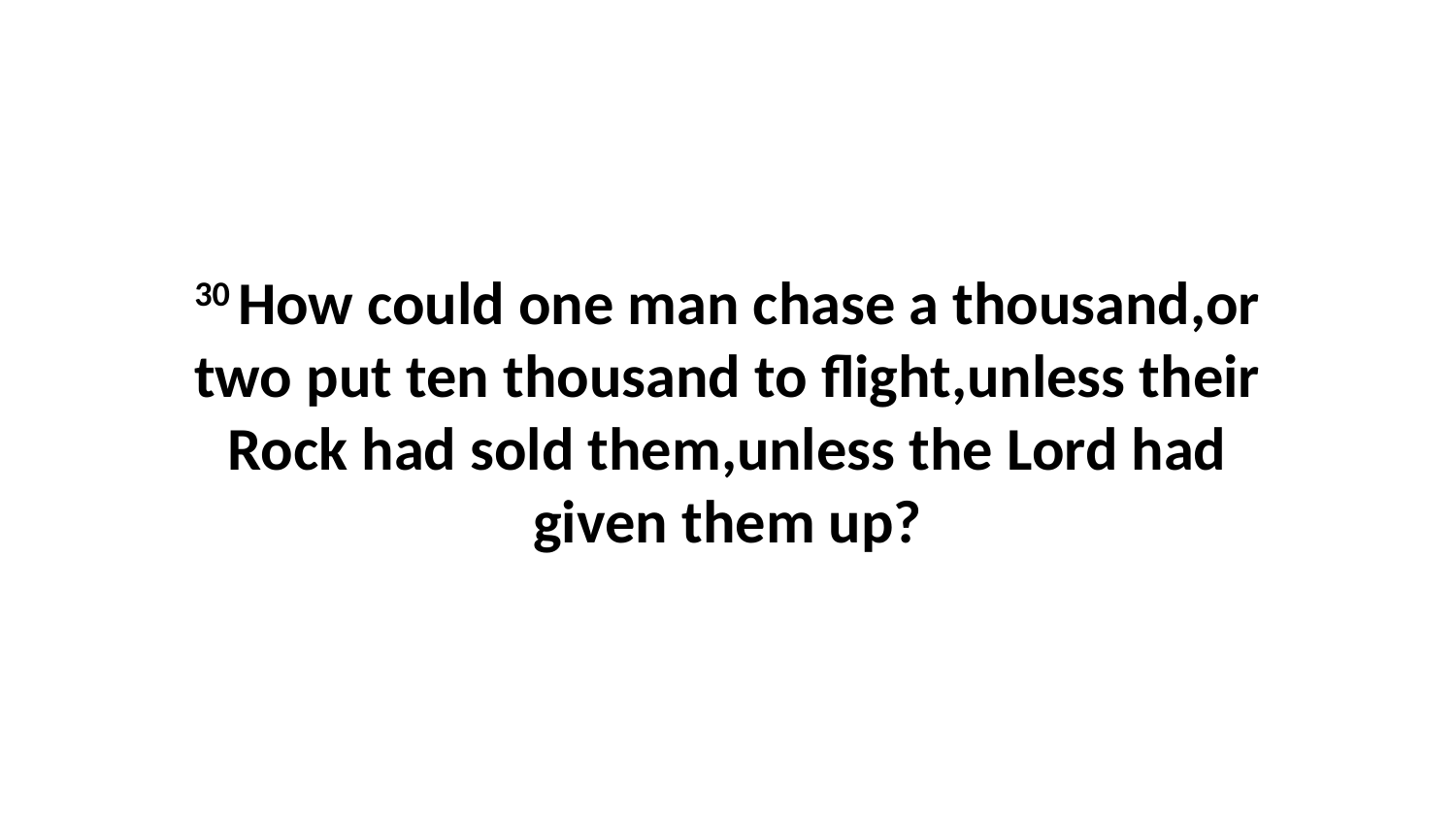

30 How could one man chase a thousand,or two put ten thousand to flight,unless their Rock had sold them,unless the Lord had given them up?